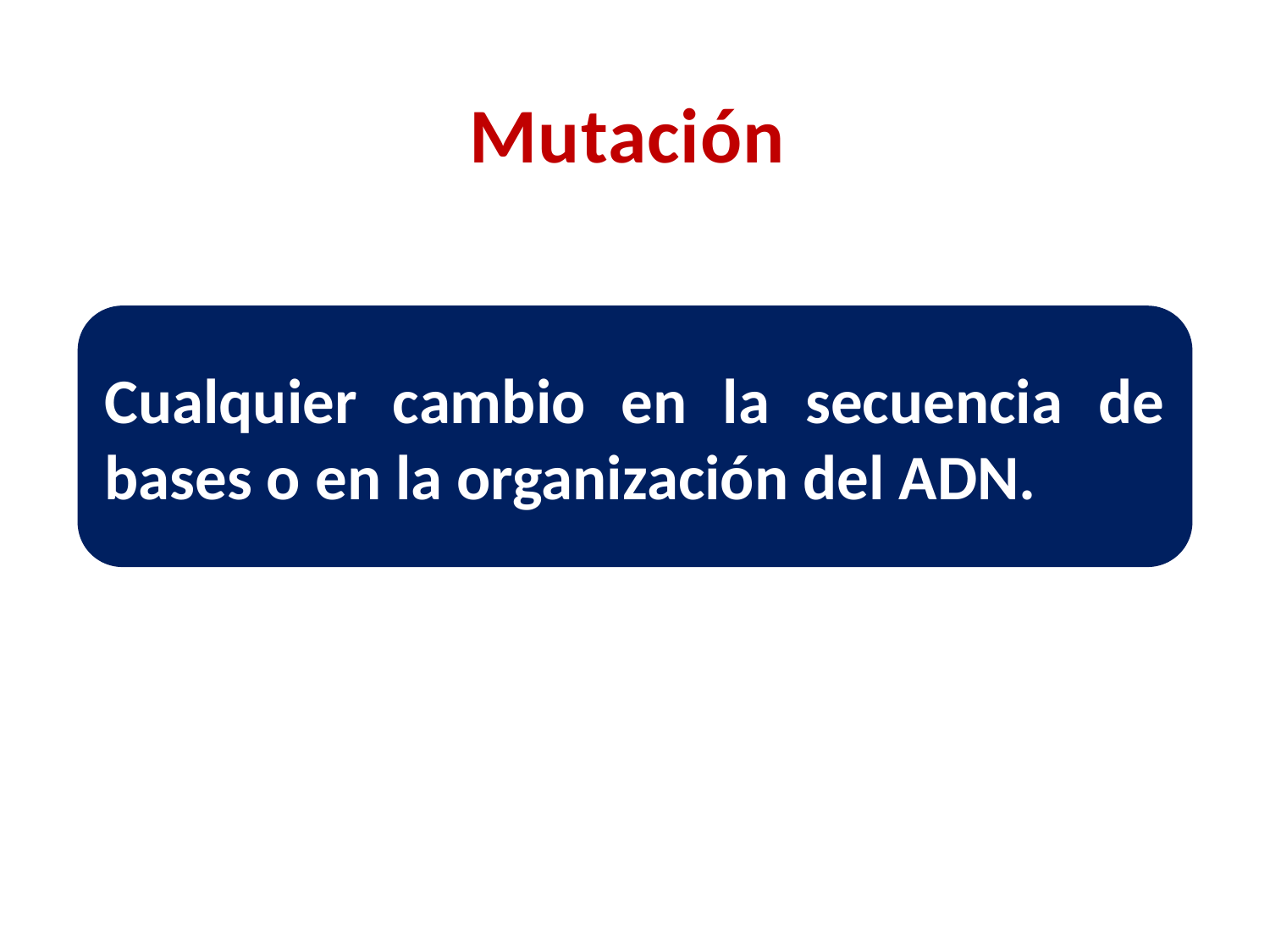

Mutación
Cualquier cambio en la secuencia de bases o en la organización del ADN.